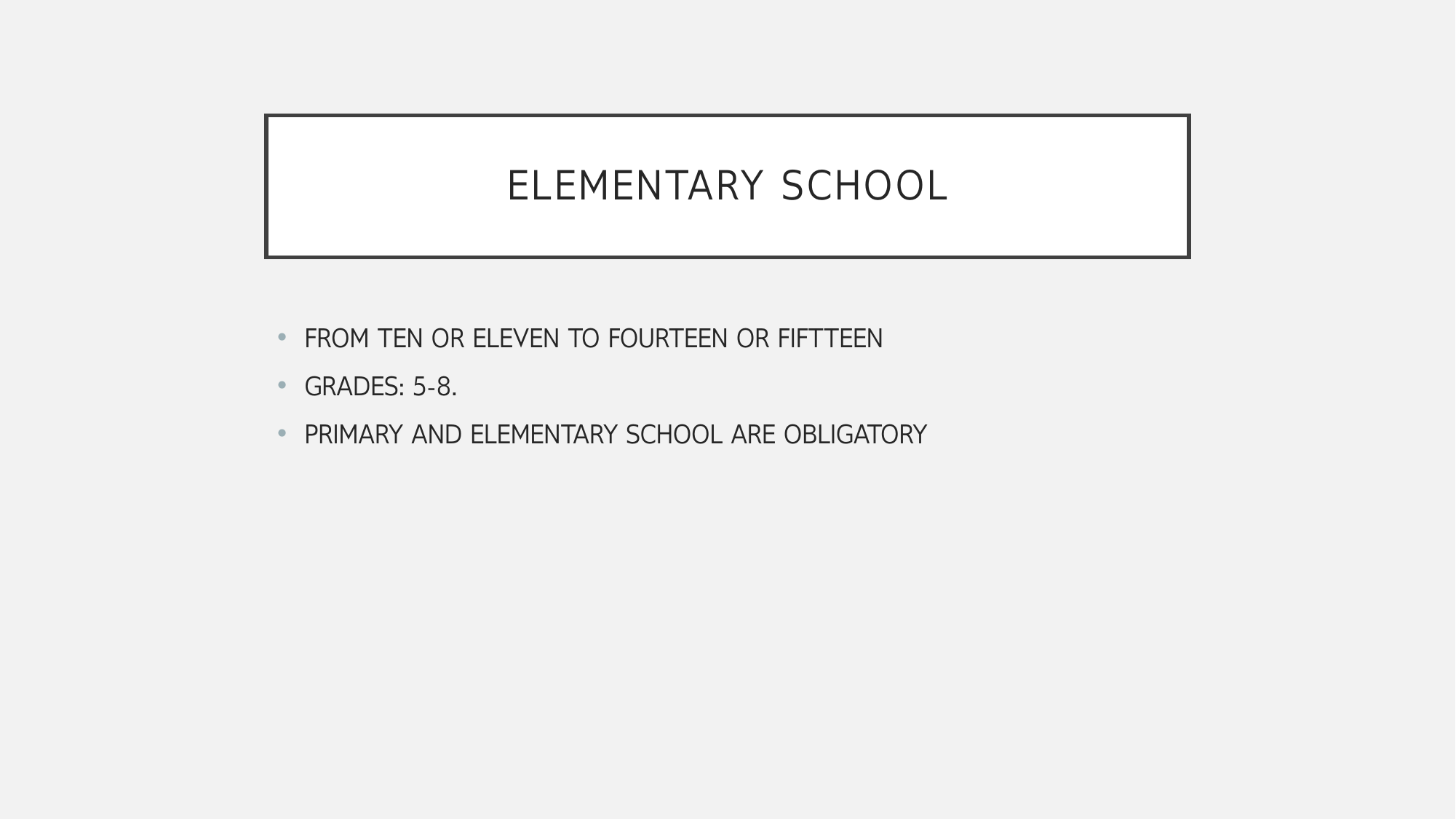

# Elementary school
FROM TEN OR ELEVEN TO FOURTEEN OR FIFTTEEN
GRADES: 5-8.
PRIMARY AND ELEMENTARY SCHOOL ARE OBLIGATORY